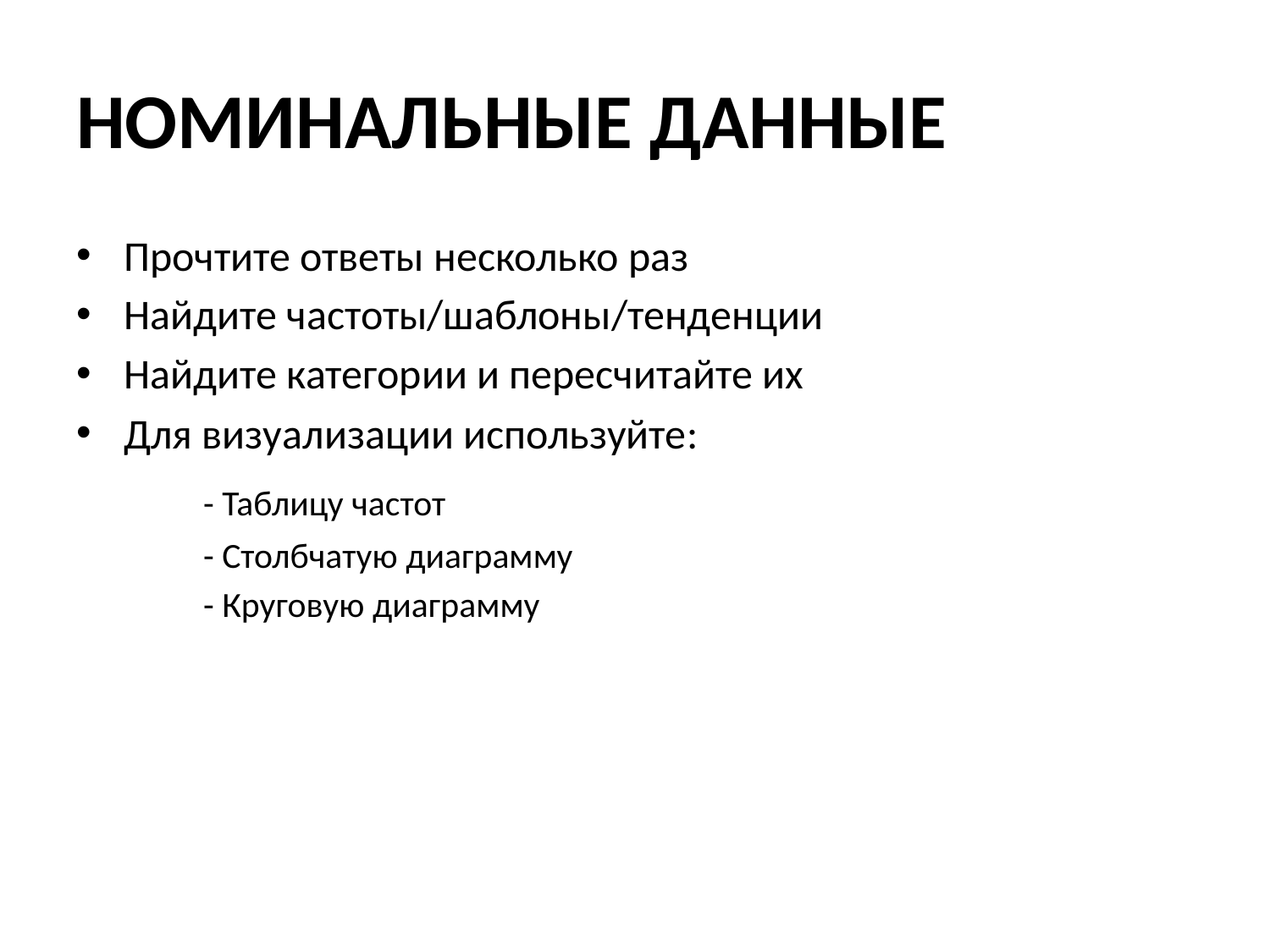

# НОМИНАЛЬНЫЕ ДАННЫЕ
Прочтите ответы несколько раз
Найдите частоты/шаблоны/тенденции
Найдите категории и пересчитайте их
Для визуализации используйте:
	- Таблицу частот
	- Столбчатую диаграмму
	- Круговую диаграмму